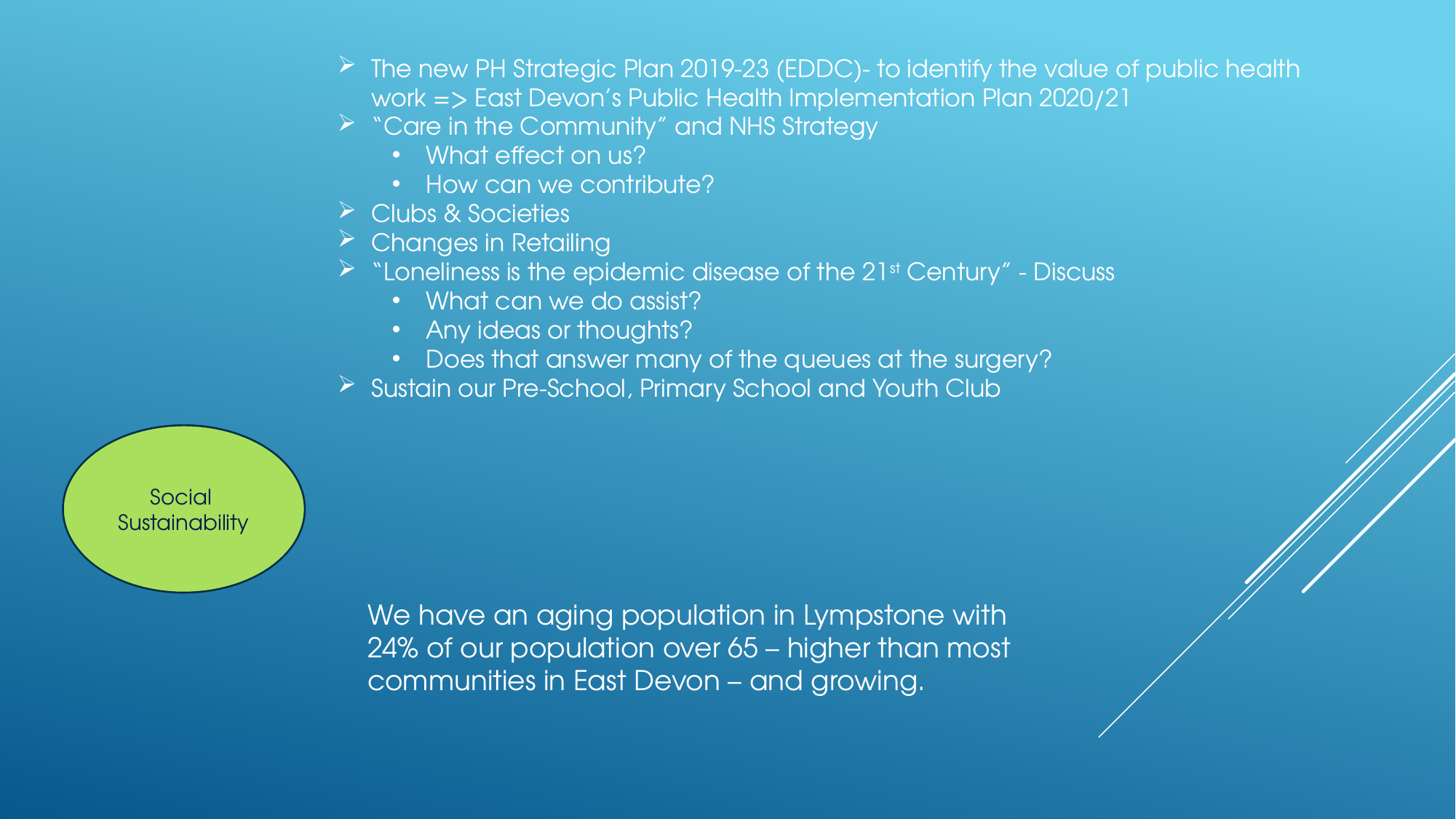

The new PH Strategic Plan 2019-23 (EDDC)- to identify the value of public health work => East Devon’s Public Health Implementation Plan 2020/21
“Care in the Community” and NHS Strategy
What effect on us?
How can we contribute?
Clubs & Societies
Changes in Retailing
“Loneliness is the epidemic disease of the 21st Century” - Discuss
What can we do assist?
Any ideas or thoughts?
Does that answer many of the queues at the surgery?
Sustain our Pre-School, Primary School and Youth Club

Social
Sustainability

We have an aging population in Lympstone with 24% of our population over 65 – higher than most communities in East Devon – and growing.